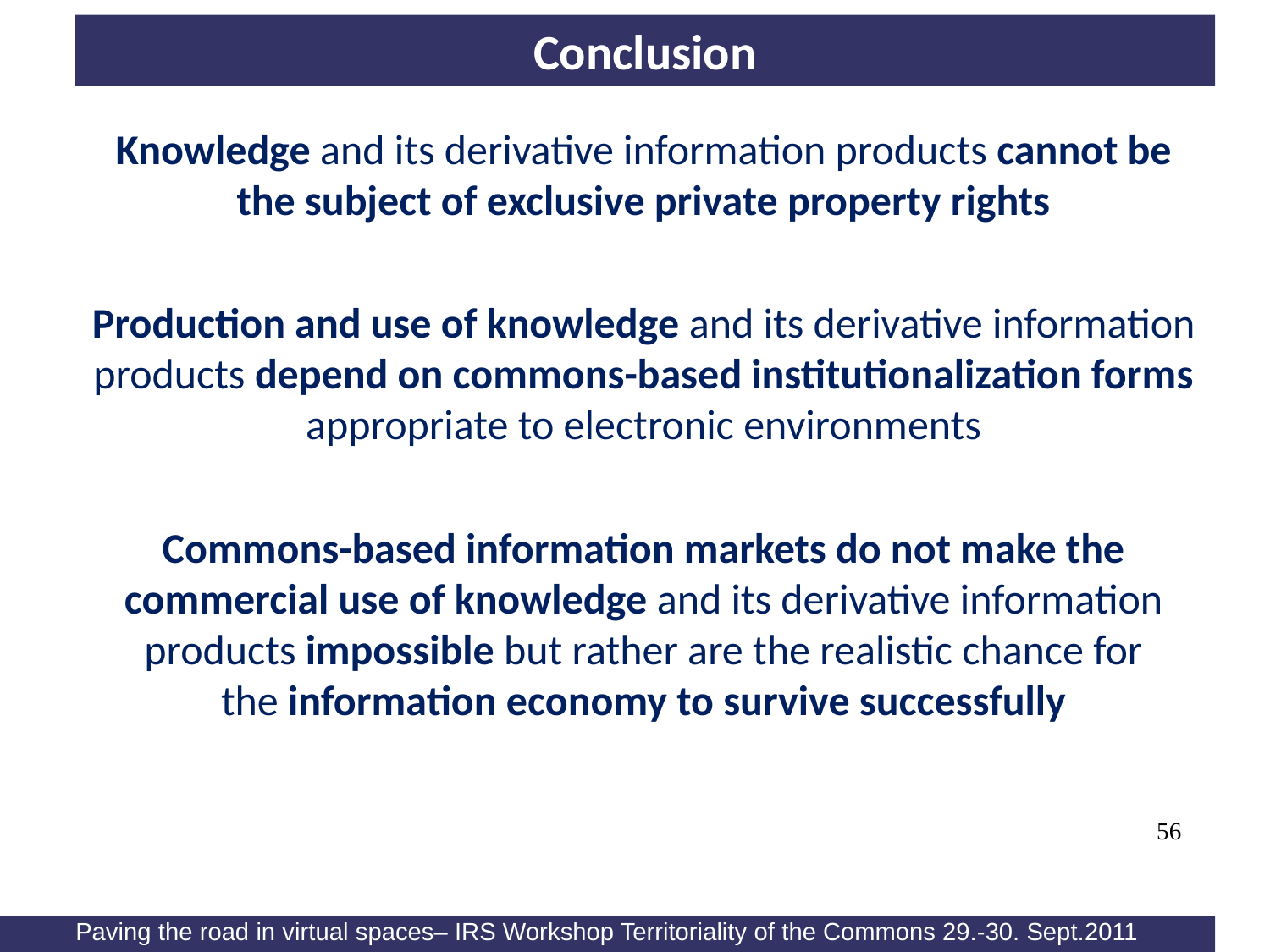

# Conclusion
Knowledge and its derivative information products cannot be the subject of exclusive private property rights
Production and use of knowledge and its derivative information products depend on commons-based institutionalization forms appropriate to electronic environments
Commons-based information markets do not make the commercial use of knowledge and its derivative information products impossible but rather are the realistic chance for the information economy to survive successfully

56